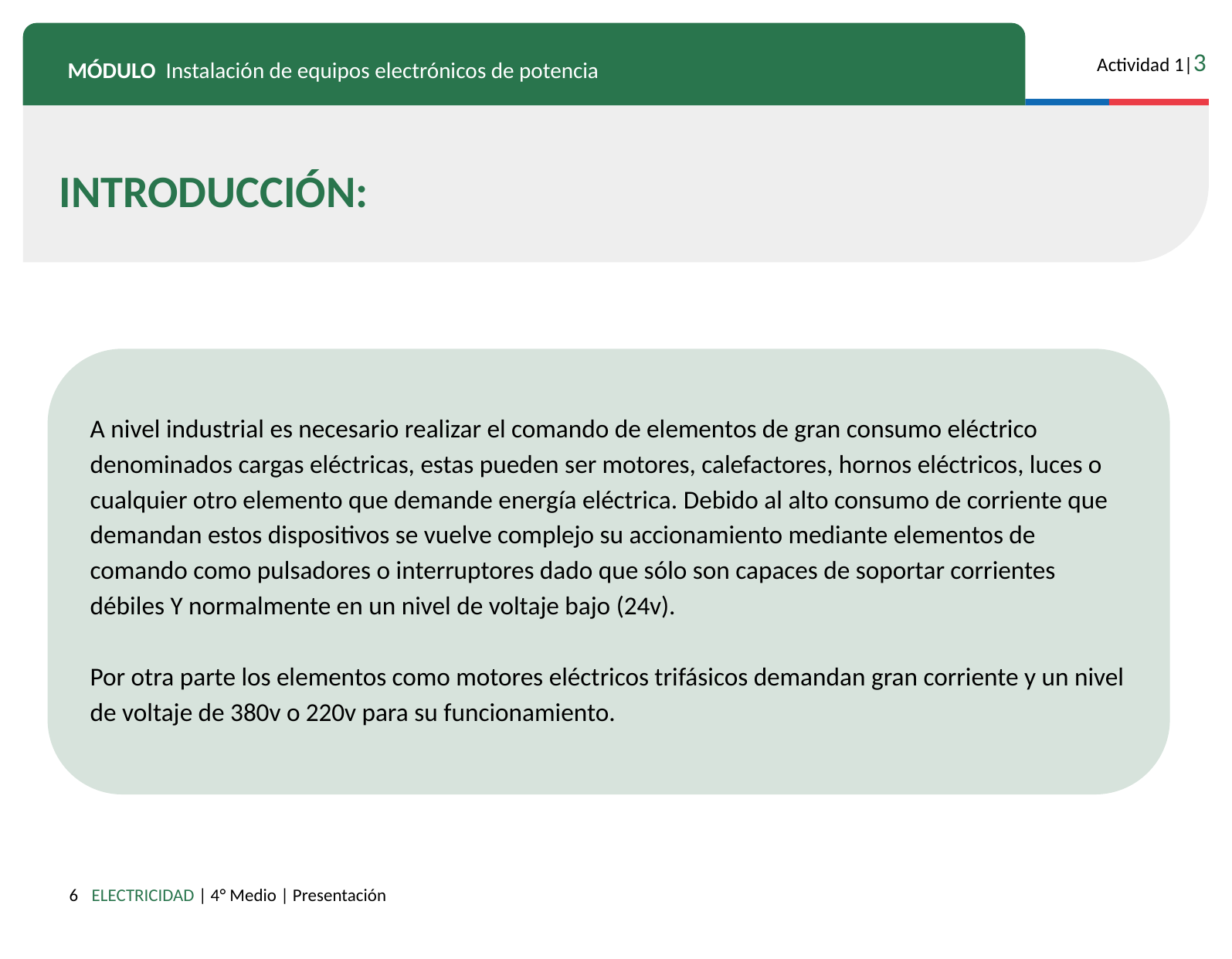

INTRODUCCIÓN:

A nivel industrial es necesario realizar el comando de elementos de gran consumo eléctrico denominados cargas eléctricas, estas pueden ser motores, calefactores, hornos eléctricos, luces o cualquier otro elemento que demande energía eléctrica. Debido al alto consumo de corriente que demandan estos dispositivos se vuelve complejo su accionamiento mediante elementos de comando como pulsadores o interruptores dado que sólo son capaces de soportar corrientes débiles Y normalmente en un nivel de voltaje bajo (24v).
Por otra parte los elementos como motores eléctricos trifásicos demandan gran corriente y un nivel de voltaje de 380v o 220v para su funcionamiento.